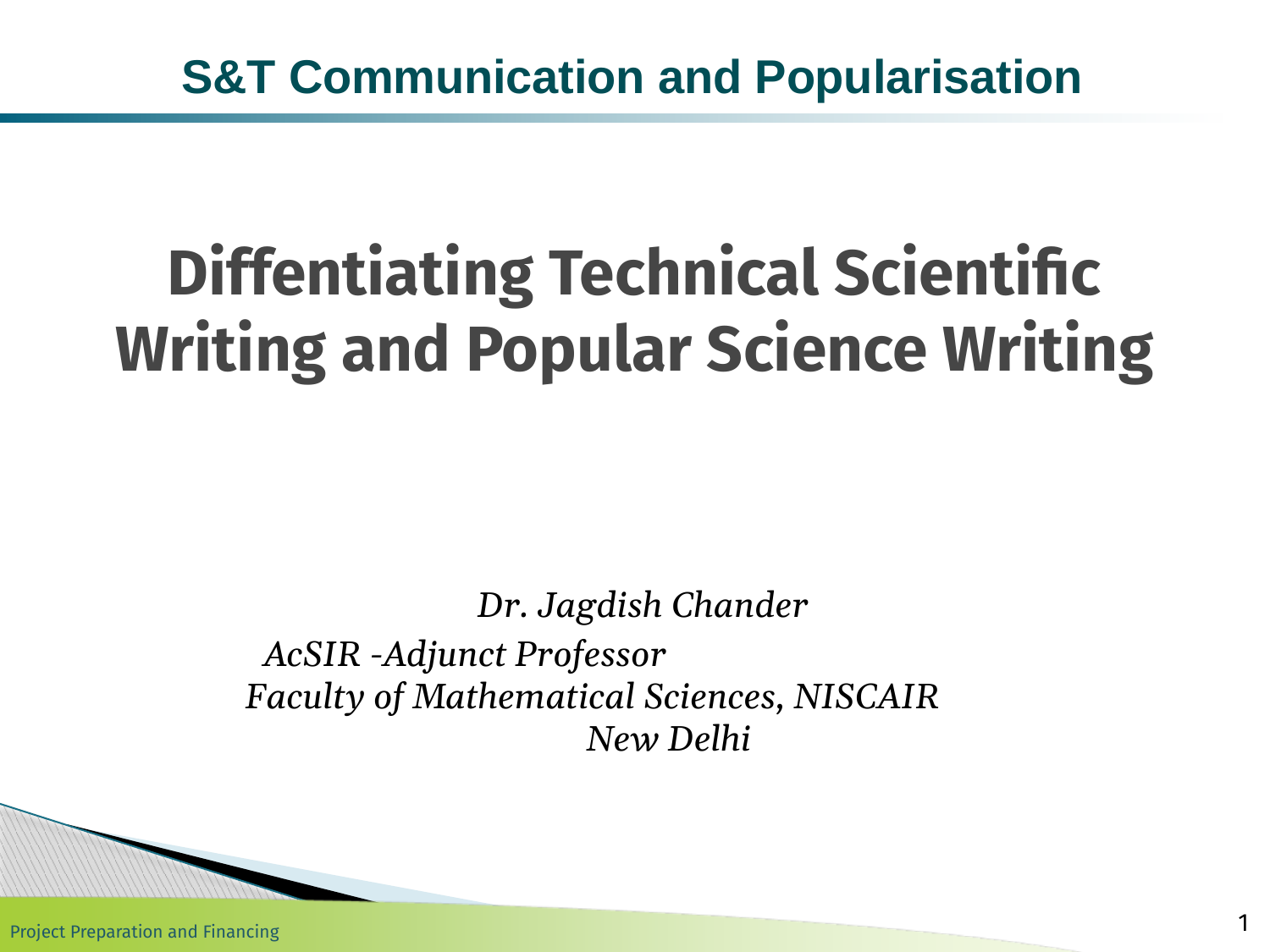

S&T Communication and Popularisation

Diffentiating Technical Scientific Writing and Popular Science Writing
Dr. Jagdish Chander
AcSIR -Adjunct Professor                                           Faculty of Mathematical Sciences, NISCAIR                   New Delhi
1